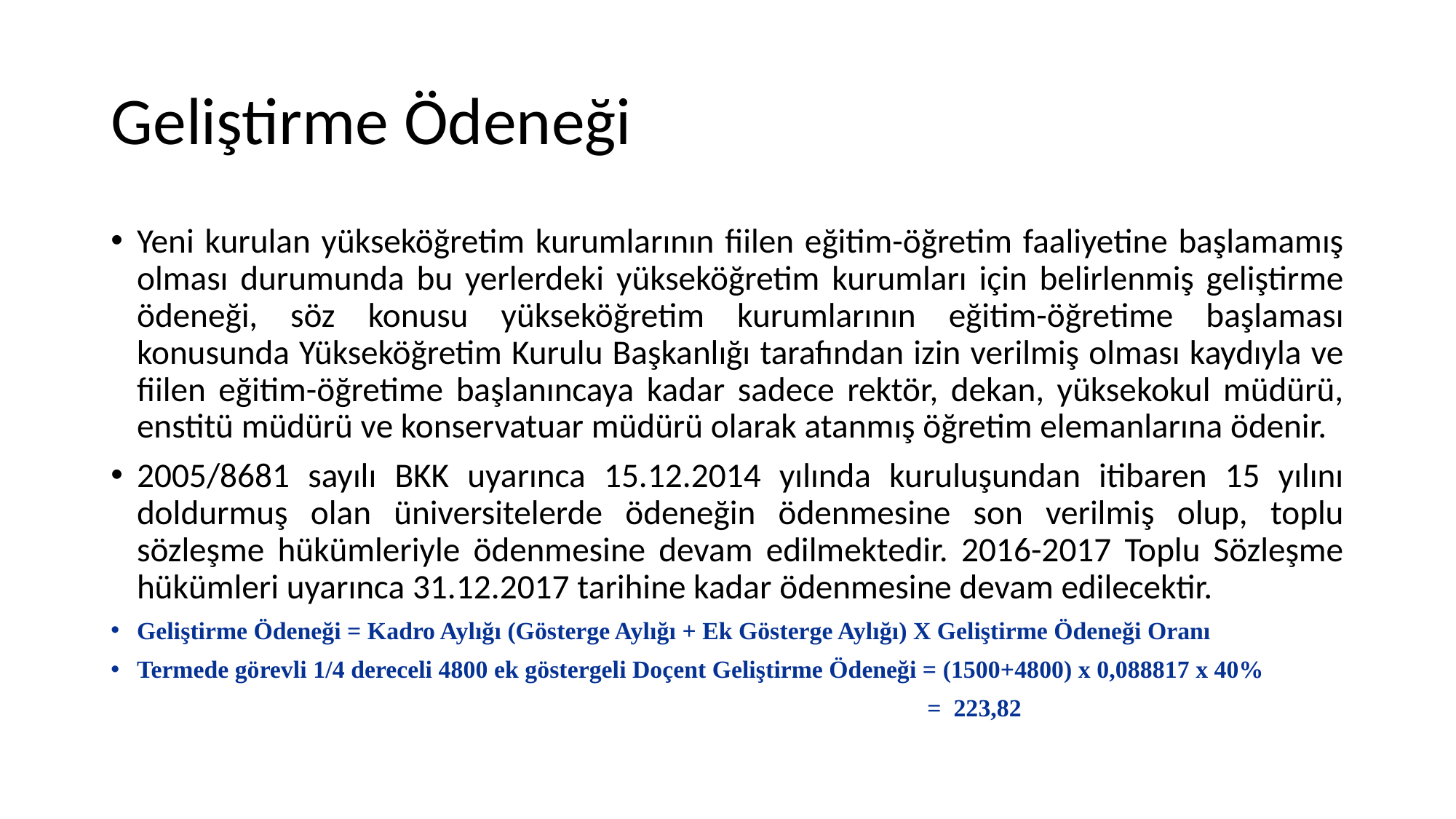

# Geliştirme Ödeneği
Yeni kurulan yükseköğretim kurumlarının fiilen eğitim-öğretim faaliyetine başlamamış olması durumunda bu yerlerdeki yükseköğretim kurumları için belirlenmiş geliştirme ödeneği, söz konusu yükseköğretim kurumlarının eğitim-öğretime başlaması konusunda Yükseköğretim Kurulu Başkanlığı tarafından izin verilmiş olması kaydıyla ve fiilen eğitim-öğretime başlanıncaya kadar sadece rektör, dekan, yüksekokul müdürü, enstitü müdürü ve konservatuar müdürü olarak atanmış öğretim elemanlarına ödenir.
2005/8681 sayılı BKK uyarınca 15.12.2014 yılında kuruluşundan itibaren 15 yılını doldurmuş olan üniversitelerde ödeneğin ödenmesine son verilmiş olup, toplu sözleşme hükümleriyle ödenmesine devam edilmektedir. 2016-2017 Toplu Sözleşme hükümleri uyarınca 31.12.2017 tarihine kadar ödenmesine devam edilecektir.
Geliştirme Ödeneği = Kadro Aylığı (Gösterge Aylığı + Ek Gösterge Aylığı) X Geliştirme Ödeneği Oranı
Termede görevli 1/4 dereceli 4800 ek göstergeli Doçent Geliştirme Ödeneği = (1500+4800) x 0,088817 x 40%
                                                                                                                                    =  223,82